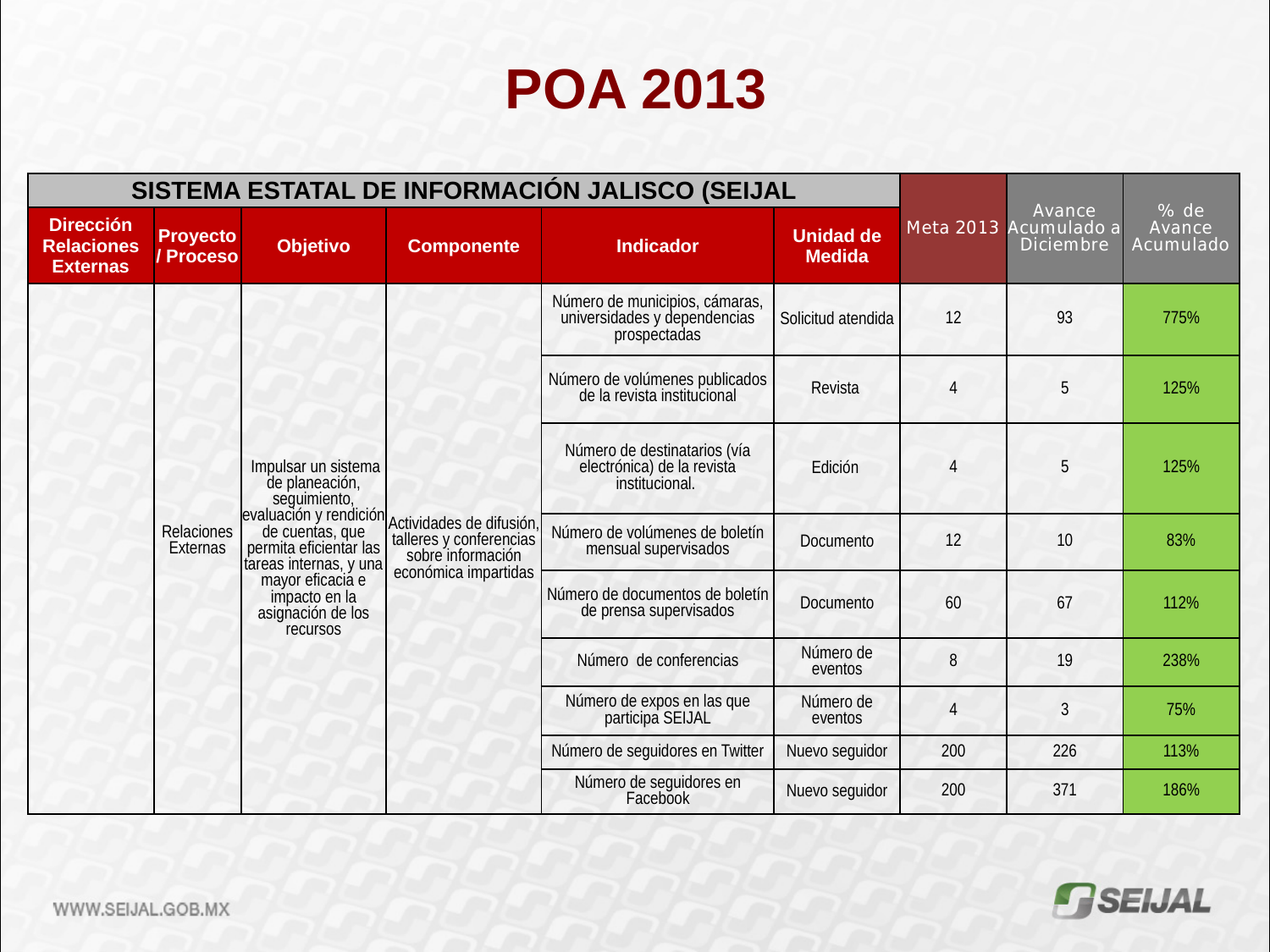

POA 2013
| SISTEMA ESTATAL DE INFORMACIÓN JALISCO (SEIJAL |  |  |  |  |  | Meta 2013 | Avance Acumulado a Diciembre | % de Avance Acumulado |
| --- | --- | --- | --- | --- | --- | --- | --- | --- |
| Dirección Relaciones Externas | Proyecto / Proceso | Objetivo | Componente | Indicador | Unidad de Medida |  |  |  |
|  | Relaciones Externas | Impulsar un sistema de planeación, seguimiento, evaluación y rendición de cuentas, que permita eficientar las tareas internas, y una mayor eficacia e impacto en la asignación de los recursos | Actividades de difusión, talleres y conferencias sobre información económica impartidas | Número de municipios, cámaras, universidades y dependencias prospectadas | Solicitud atendida | 12 | 93 | 775% |
|  |  |  |  | Número de volúmenes publicados de la revista institucional | Revista | 4 | 5 | 125% |
|  |  |  |  | Número de destinatarios (vía electrónica) de la revista institucional. | Edición | 4 | 5 | 125% |
|  |  |  |  | Número de volúmenes de boletín mensual supervisados | Documento | 12 | 10 | 83% |
|  |  |  |  | Número de documentos de boletín de prensa supervisados | Documento | 60 | 67 | 112% |
|  |  |  |  | Número de conferencias | Número de eventos | 8 | 19 | 238% |
|  |  |  |  | Número de expos en las que participa SEIJAL | Número de eventos | 4 | 3 | 75% |
|  |  |  |  | Número de seguidores en Twitter | Nuevo seguidor | 200 | 226 | 113% |
|  |  |  |  | Número de seguidores en Facebook | Nuevo seguidor | 200 | 371 | 186% |